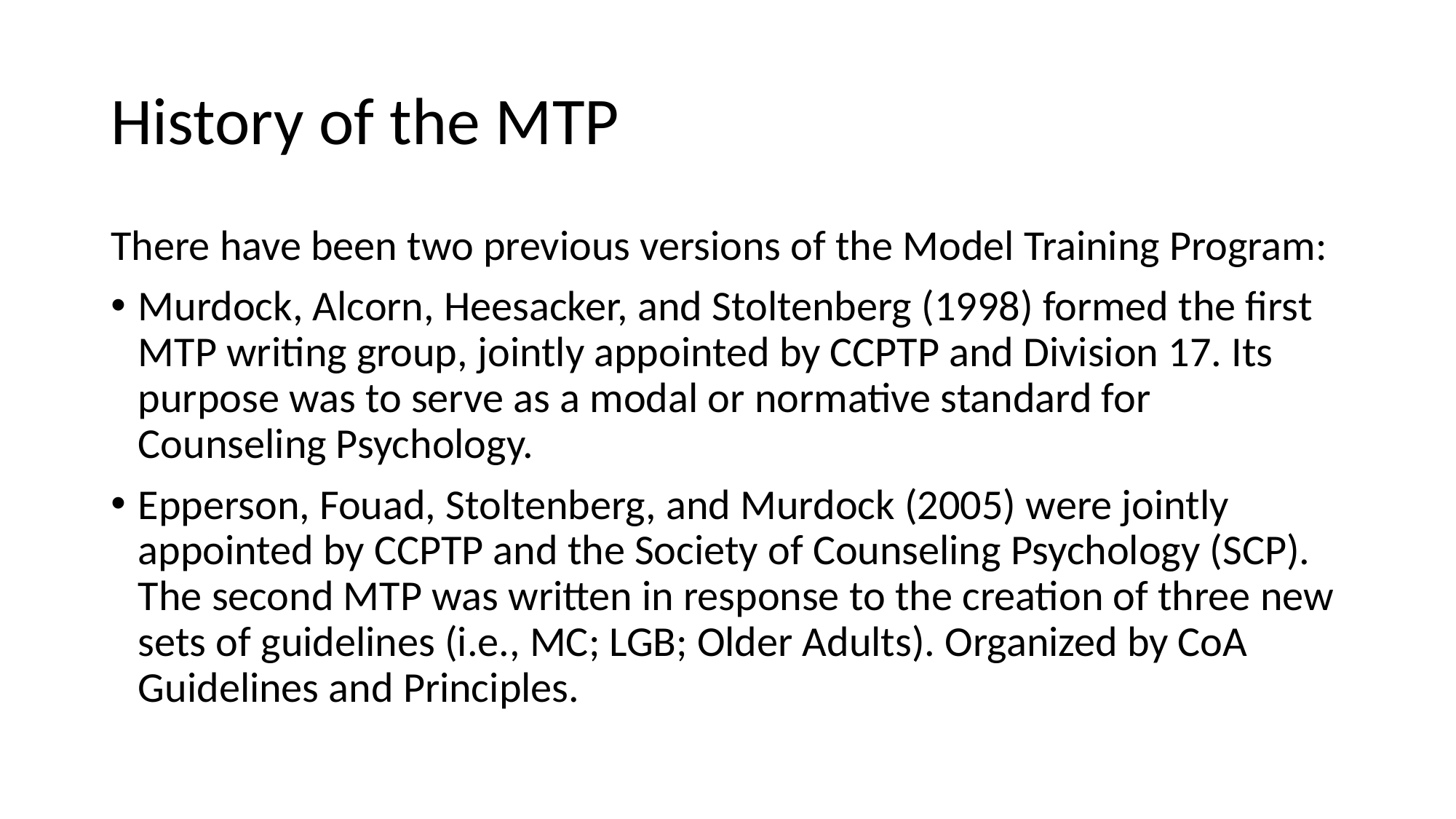

# History of the MTP
There have been two previous versions of the Model Training Program:
Murdock, Alcorn, Heesacker, and Stoltenberg (1998) formed the first MTP writing group, jointly appointed by CCPTP and Division 17. Its purpose was to serve as a modal or normative standard for Counseling Psychology.
Epperson, Fouad, Stoltenberg, and Murdock (2005) were jointly appointed by CCPTP and the Society of Counseling Psychology (SCP). The second MTP was written in response to the creation of three new sets of guidelines (i.e., MC; LGB; Older Adults). Organized by CoA Guidelines and Principles.